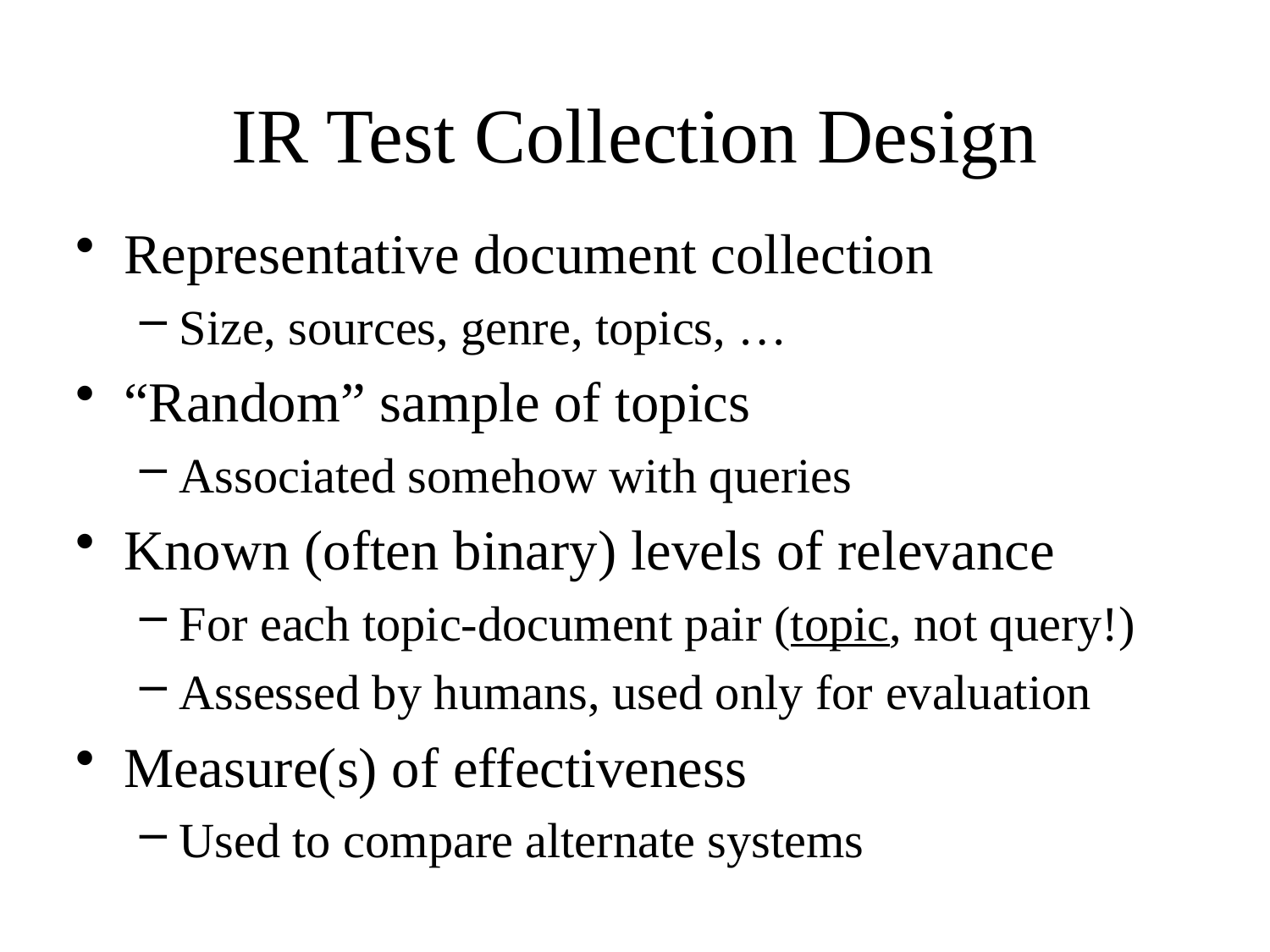

# IR Test Collection Design
Representative document collection
Size, sources, genre, topics, …
“Random” sample of topics
Associated somehow with queries
Known (often binary) levels of relevance
For each topic-document pair (topic, not query!)
Assessed by humans, used only for evaluation
Measure(s) of effectiveness
Used to compare alternate systems